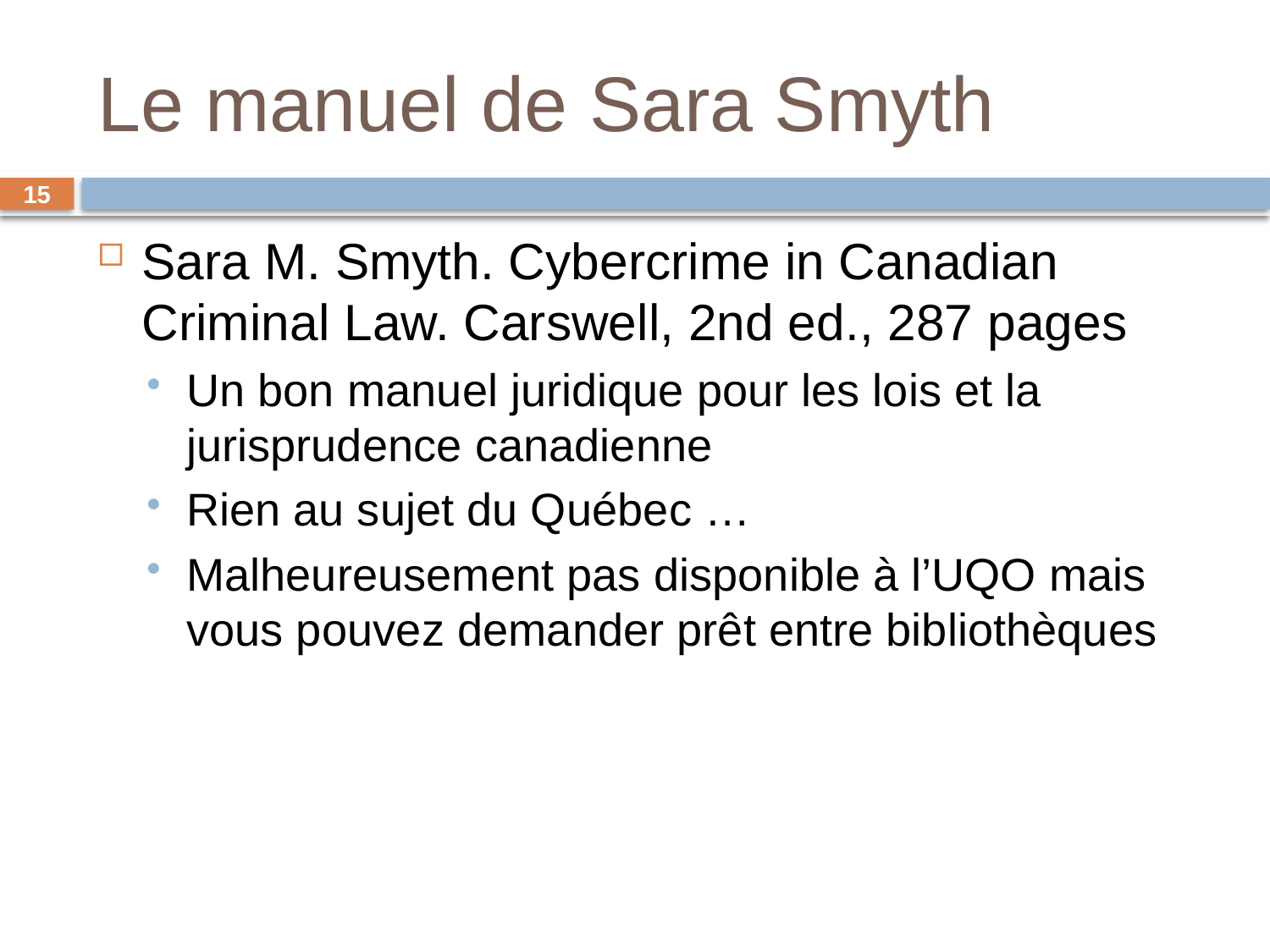

# Le manuel de Sara Smyth
15
Sara M. Smyth. Cybercrime in Canadian Criminal Law. Carswell, 2nd ed., 287 pages
Un bon manuel juridique pour les lois et la jurisprudence canadienne
Rien au sujet du Québec …
Malheureusement pas disponible à l’UQO mais vous pouvez demander prêt entre bibliothèques